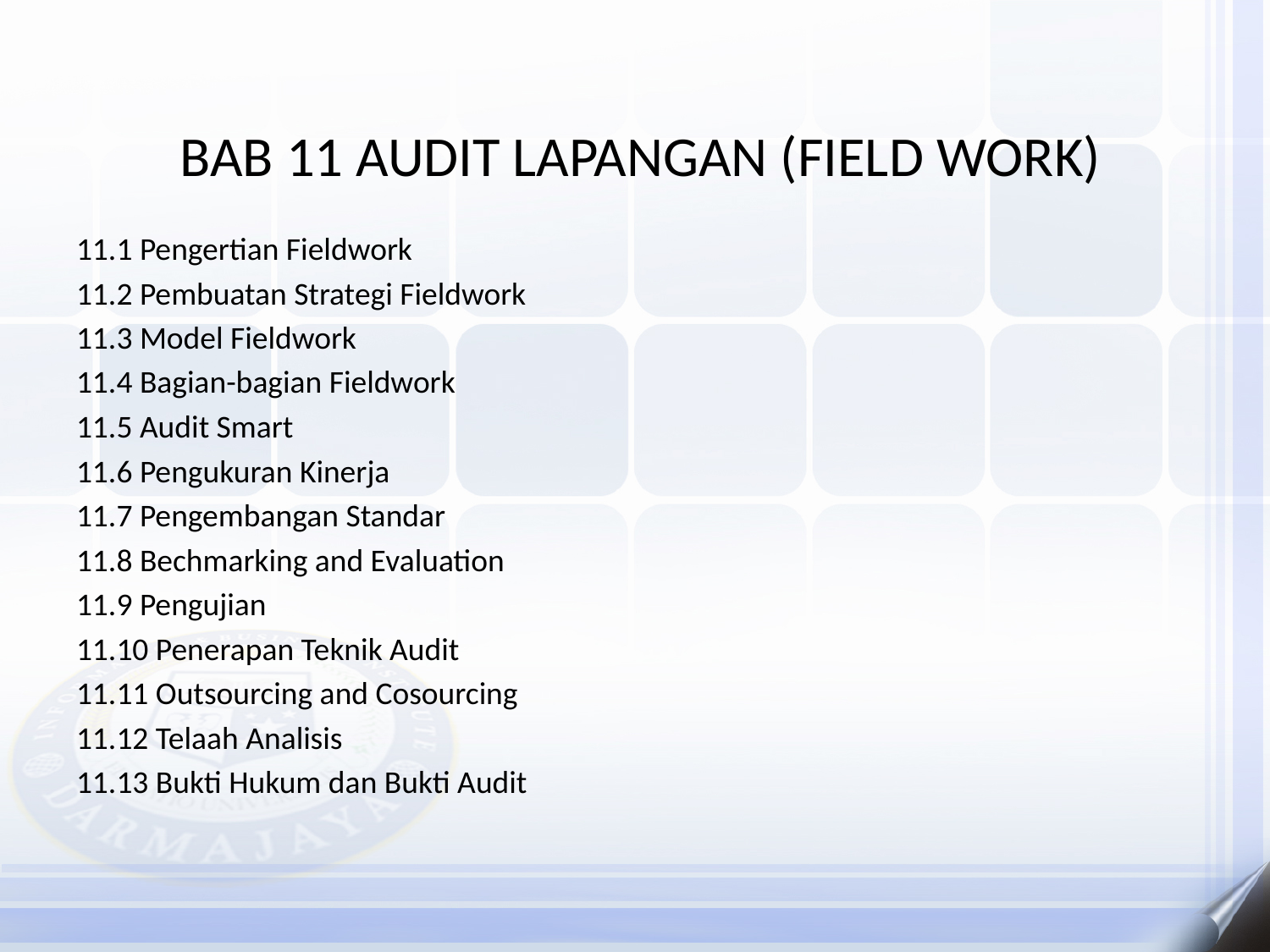

# BAB 11 AUDIT LAPANGAN (FIELD WORK)
11.1 Pengertian Fieldwork
11.2 Pembuatan Strategi Fieldwork
11.3 Model Fieldwork
11.4 Bagian-bagian Fieldwork
11.5 Audit Smart
11.6 Pengukuran Kinerja
11.7 Pengembangan Standar
11.8 Bechmarking and Evaluation
11.9 Pengujian
11.10 Penerapan Teknik Audit
11.11 Outsourcing and Cosourcing
11.12 Telaah Analisis
11.13 Bukti Hukum dan Bukti Audit